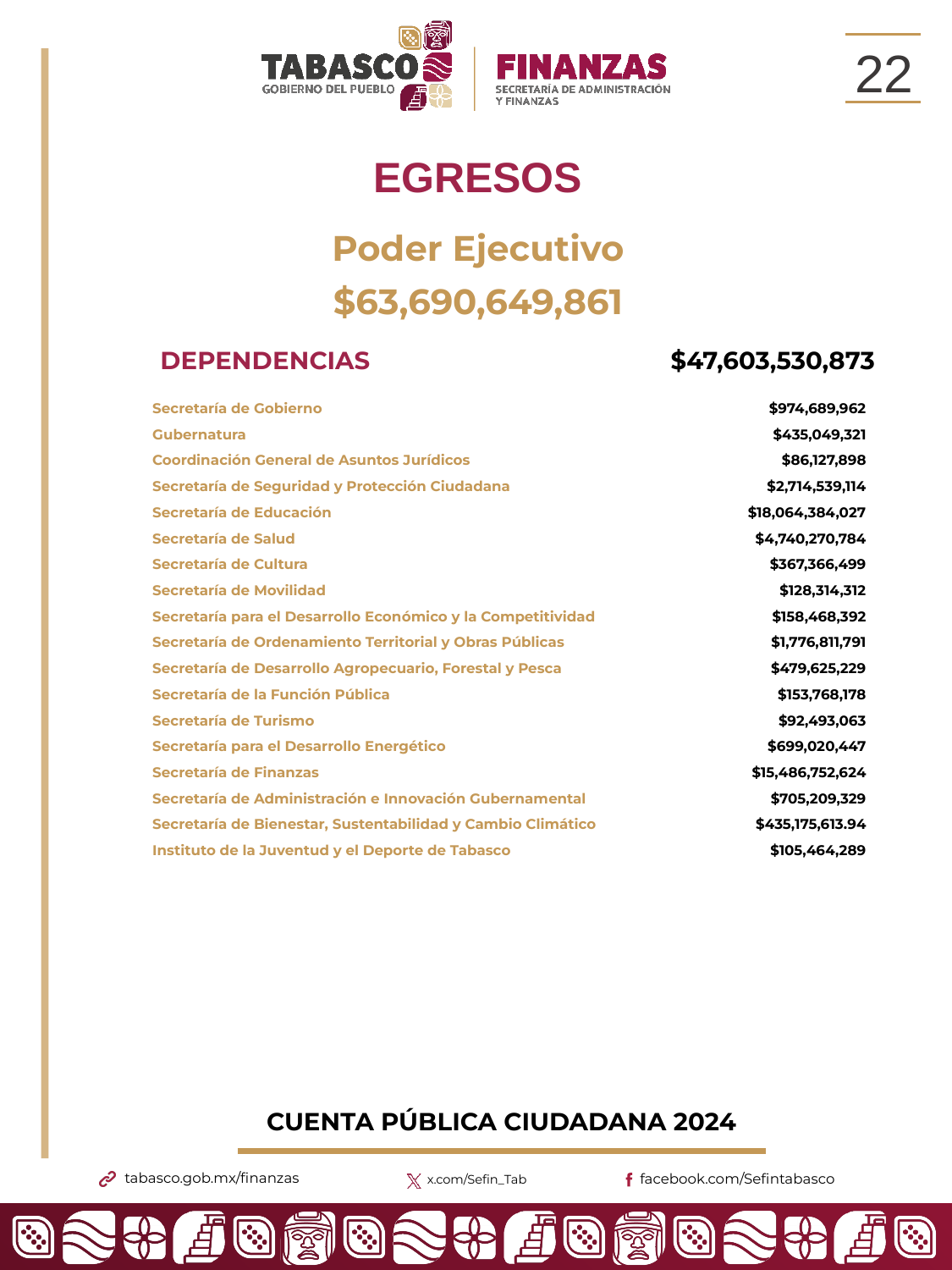

22
EGRESOS
Poder Ejecutivo
$63,690,649,861
DEPENDENCIAS                                           $47,603,530,873
| Secretaría de Gobierno | $974,689,962 |
| --- | --- |
| Gubernatura | $435,049,321 |
| Coordinación General de Asuntos Jurídicos | $86,127,898 |
| Secretaría de Seguridad y Protección Ciudadana | $2,714,539,114 |
| Secretaría de Educación | $18,064,384,027 |
| Secretaría de Salud | $4,740,270,784 |
| Secretaría de Cultura | $367,366,499 |
| Secretaría de Movilidad | $128,314,312 |
| Secretaría para el Desarrollo Económico y la Competitividad | $158,468,392 |
| Secretaría de Ordenamiento Territorial y Obras Públicas | $1,776,811,791 |
| Secretaría de Desarrollo Agropecuario, Forestal y Pesca | $479,625,229 |
| Secretaría de la Función Pública | $153,768,178 |
| Secretaría de Turismo | $92,493,063 |
| Secretaría para el Desarrollo Energético | $699,020,447 |
| Secretaría de Finanzas | $15,486,752,624 |
| Secretaría de Administración e Innovación Gubernamental | $705,209,329 |
| Secretaría de Bienestar, Sustentabilidad y Cambio Climático | $435,175,613.94 |
| Instituto de la Juventud y el Deporte de Tabasco | $105,464,289 |